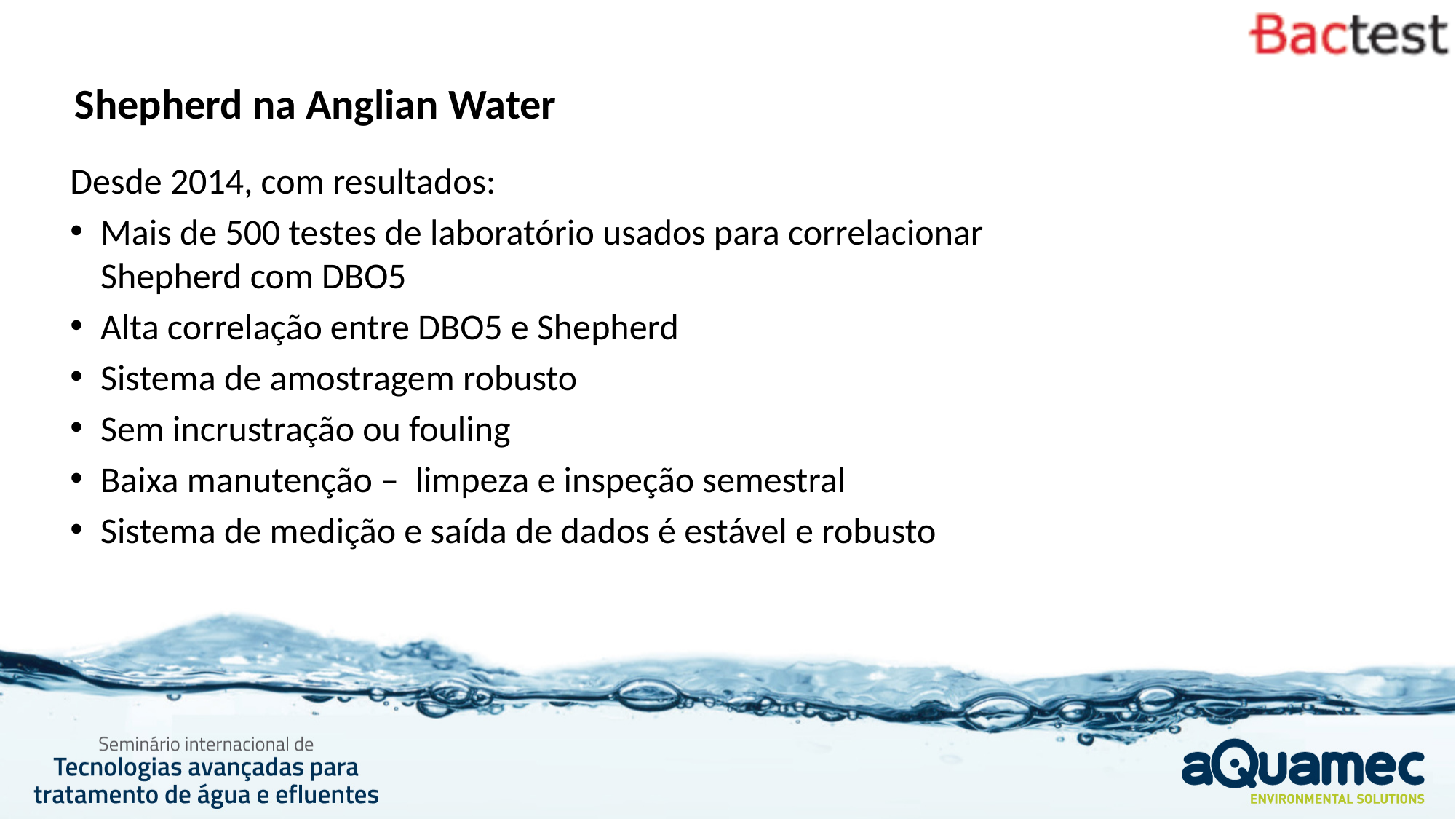

Shepherd na Anglian Water
Desde 2014, com resultados:
Mais de 500 testes de laboratório usados para correlacionar Shepherd com DBO5
Alta correlação entre DBO5 e Shepherd
Sistema de amostragem robusto
Sem incrustração ou fouling
Baixa manutenção –  limpeza e inspeção semestral
Sistema de medição e saída de dados é estável e robusto